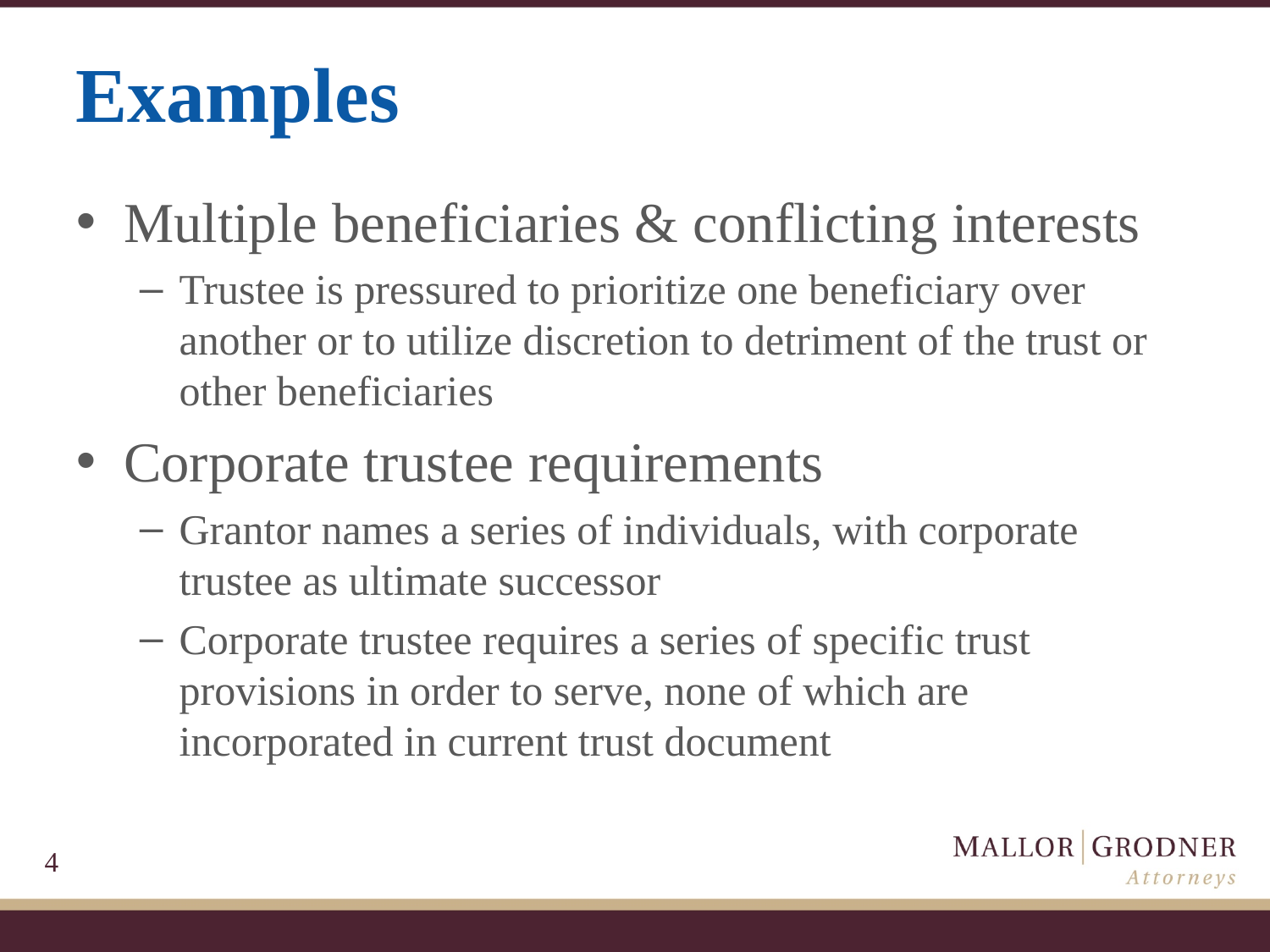

# Examples
Multiple beneficiaries & conflicting interests
Trustee is pressured to prioritize one beneficiary over another or to utilize discretion to detriment of the trust or other beneficiaries
Corporate trustee requirements
Grantor names a series of individuals, with corporate trustee as ultimate successor
Corporate trustee requires a series of specific trust provisions in order to serve, none of which are incorporated in current trust document
4